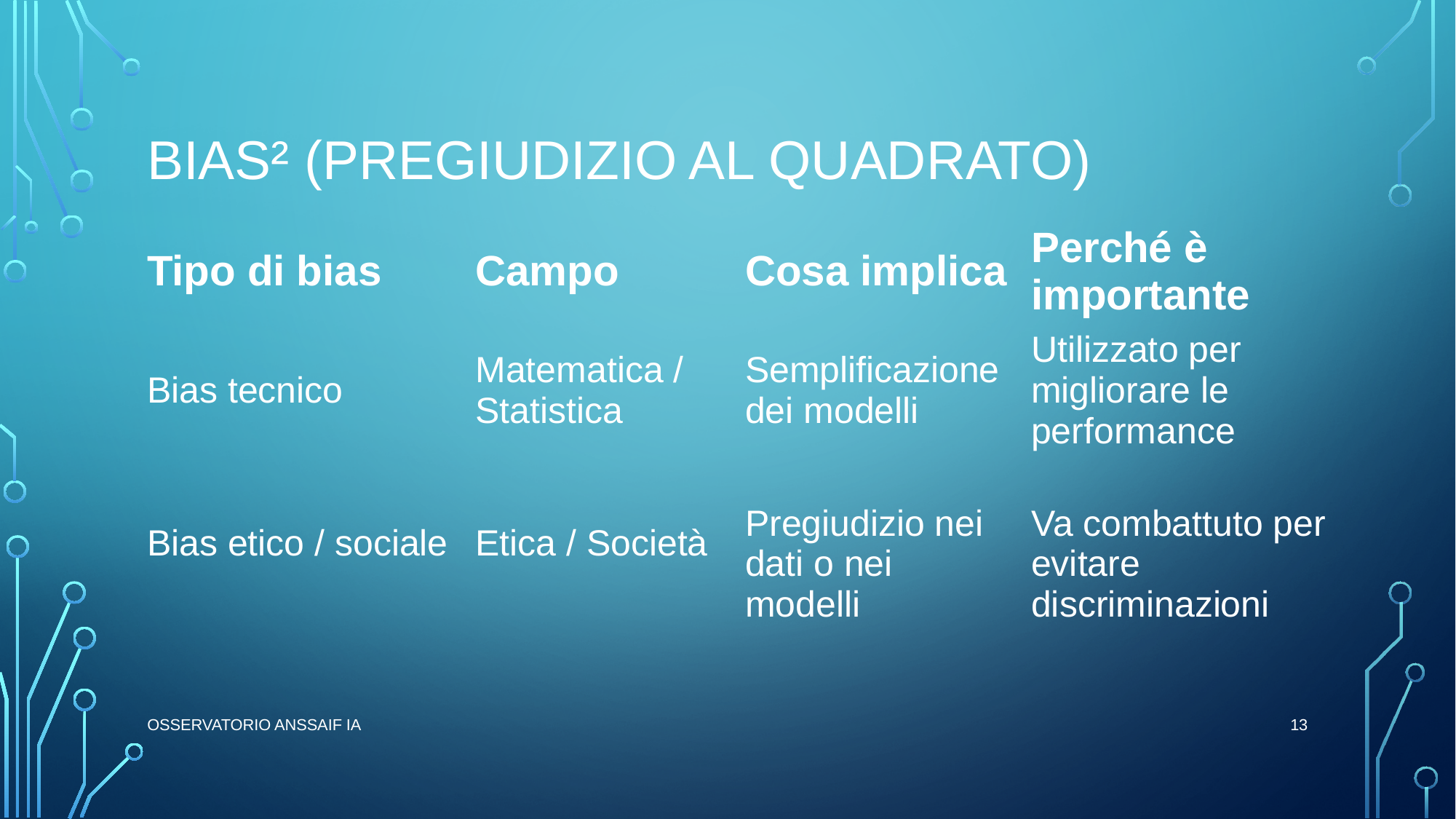

# Bias² (pregiudizio al quadrato)
| Tipo di bias | Campo | Cosa implica | Perché è importante |
| --- | --- | --- | --- |
| Bias tecnico | Matematica / Statistica | Semplificazione dei modelli | Utilizzato per migliorare le performance |
| Bias etico / sociale | Etica / Società | Pregiudizio nei dati o nei modelli | Va combattuto per evitare discriminazioni |
13
Osservatorio ANSSAIF IA